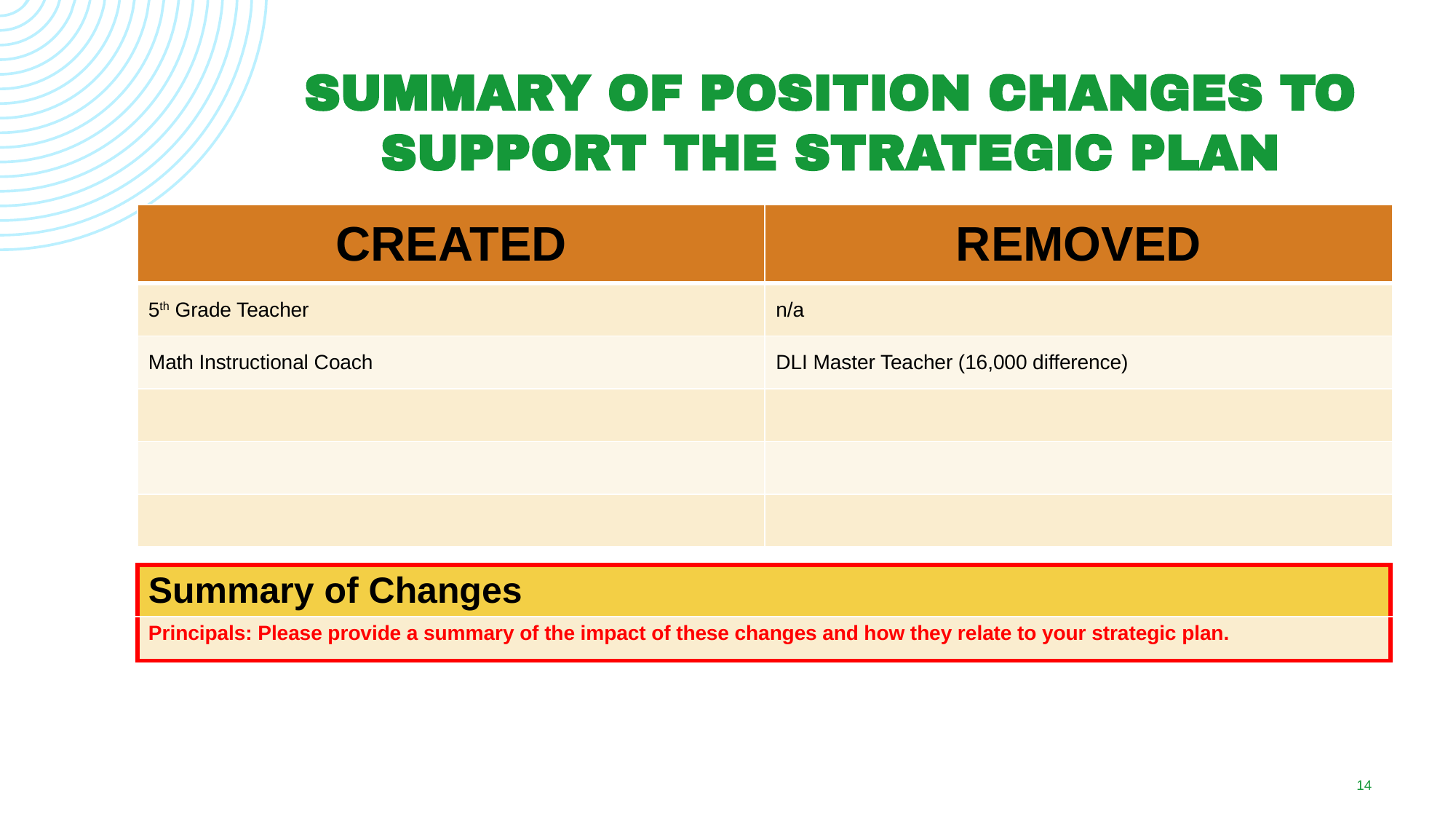

# Summary of position Changes to Support the Strategic Plan
| CREATED | REMOVED |
| --- | --- |
| 5th Grade Teacher | n/a |
| Math Instructional Coach | DLI Master Teacher (16,000 difference) |
|  |  |
|  |  |
|  |  |
| Summary of Changes |
| --- |
| Principals: Please provide a summary of the impact of these changes and how they relate to your strategic plan. |
14